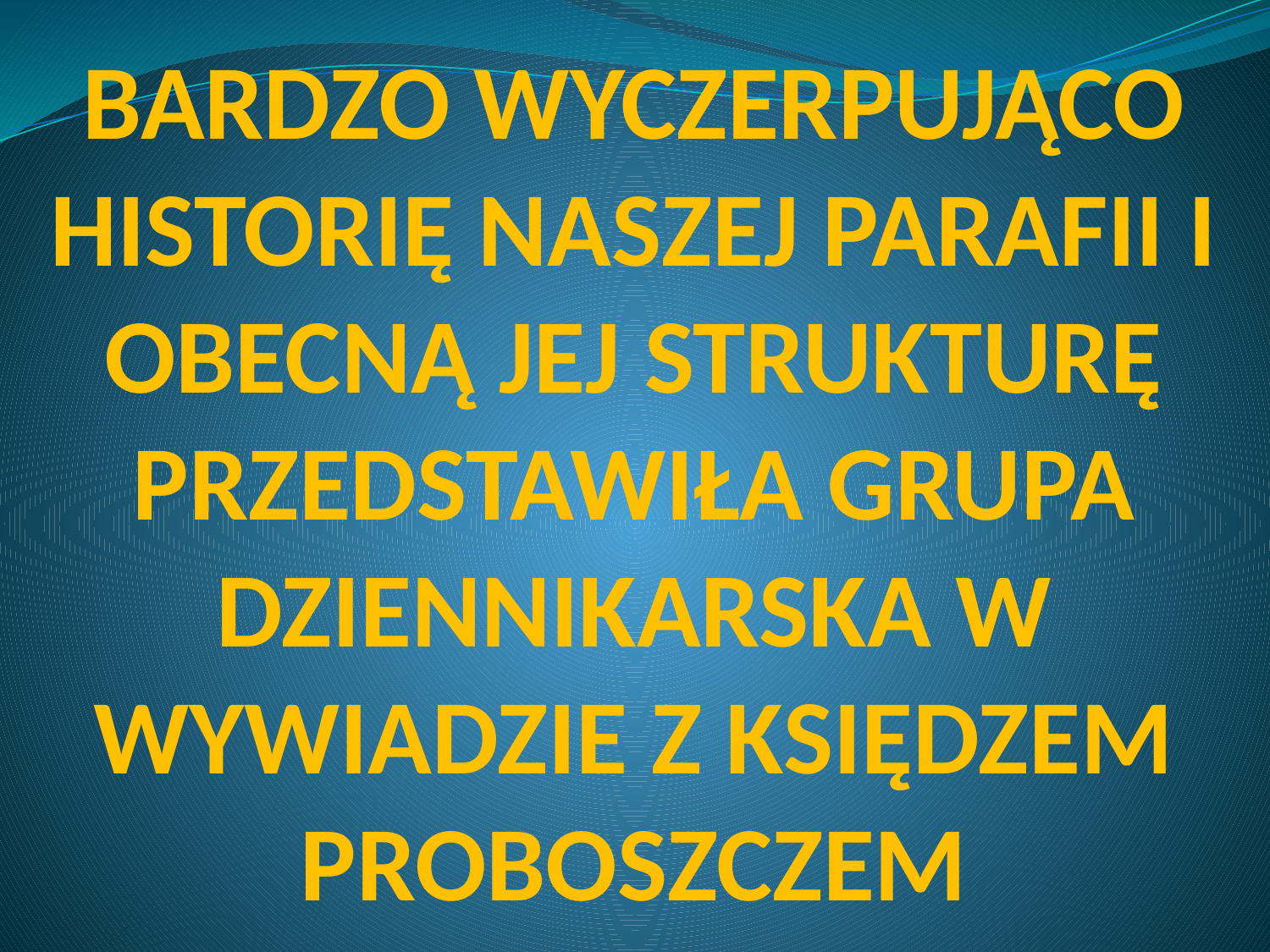

# BARDZO WYCZERPUJĄCO HISTORIĘ NASZEJ PARAFII I OBECNĄ JEJ STRUKTURĘ PRZEDSTAWIŁA GRUPA DZIENNIKARSKA W WYWIADZIE Z KSIĘDZEM PROBOSZCZEM